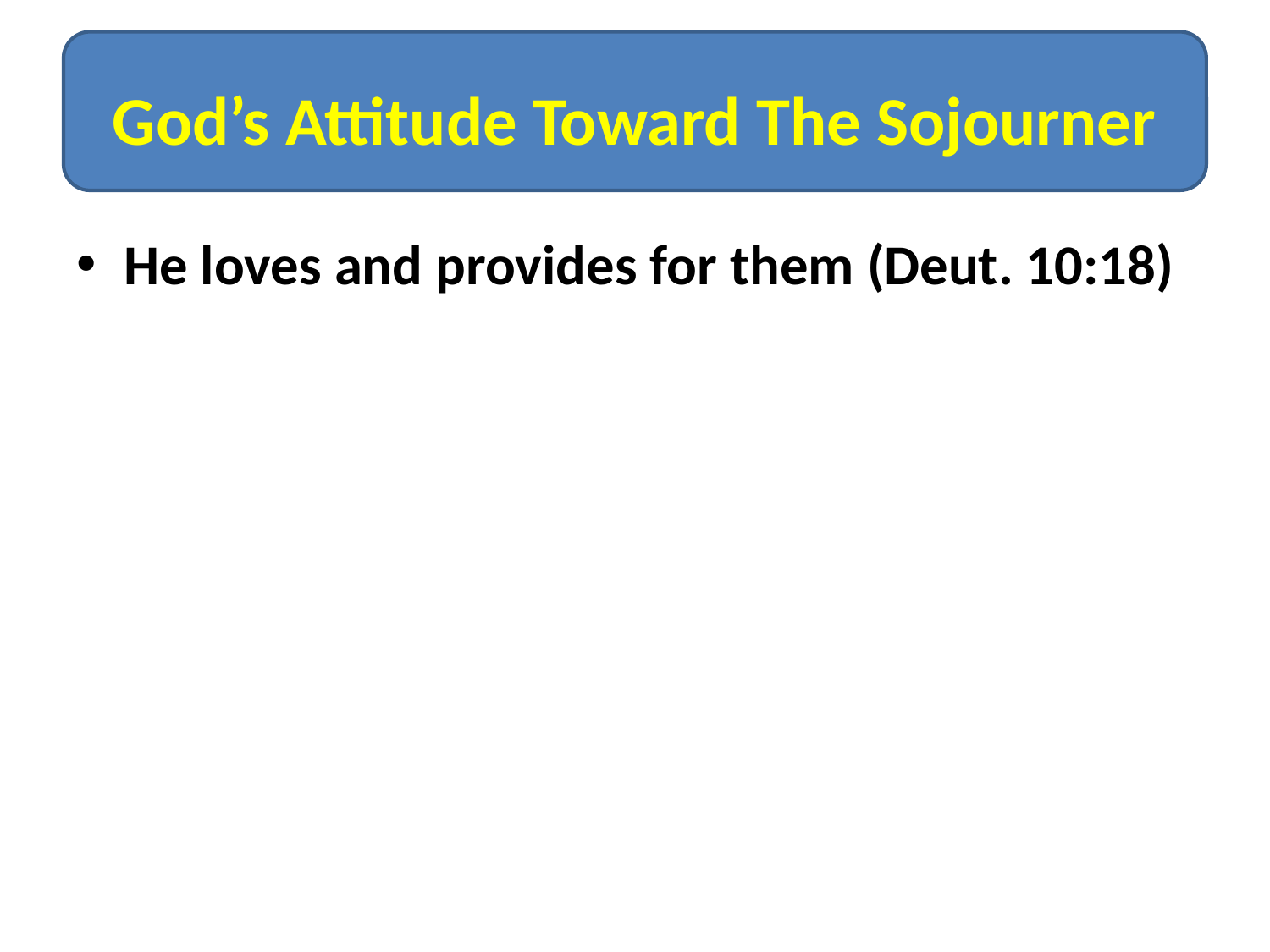

# God’s Attitude Toward The Sojourner
He loves and provides for them (Deut. 10:18)